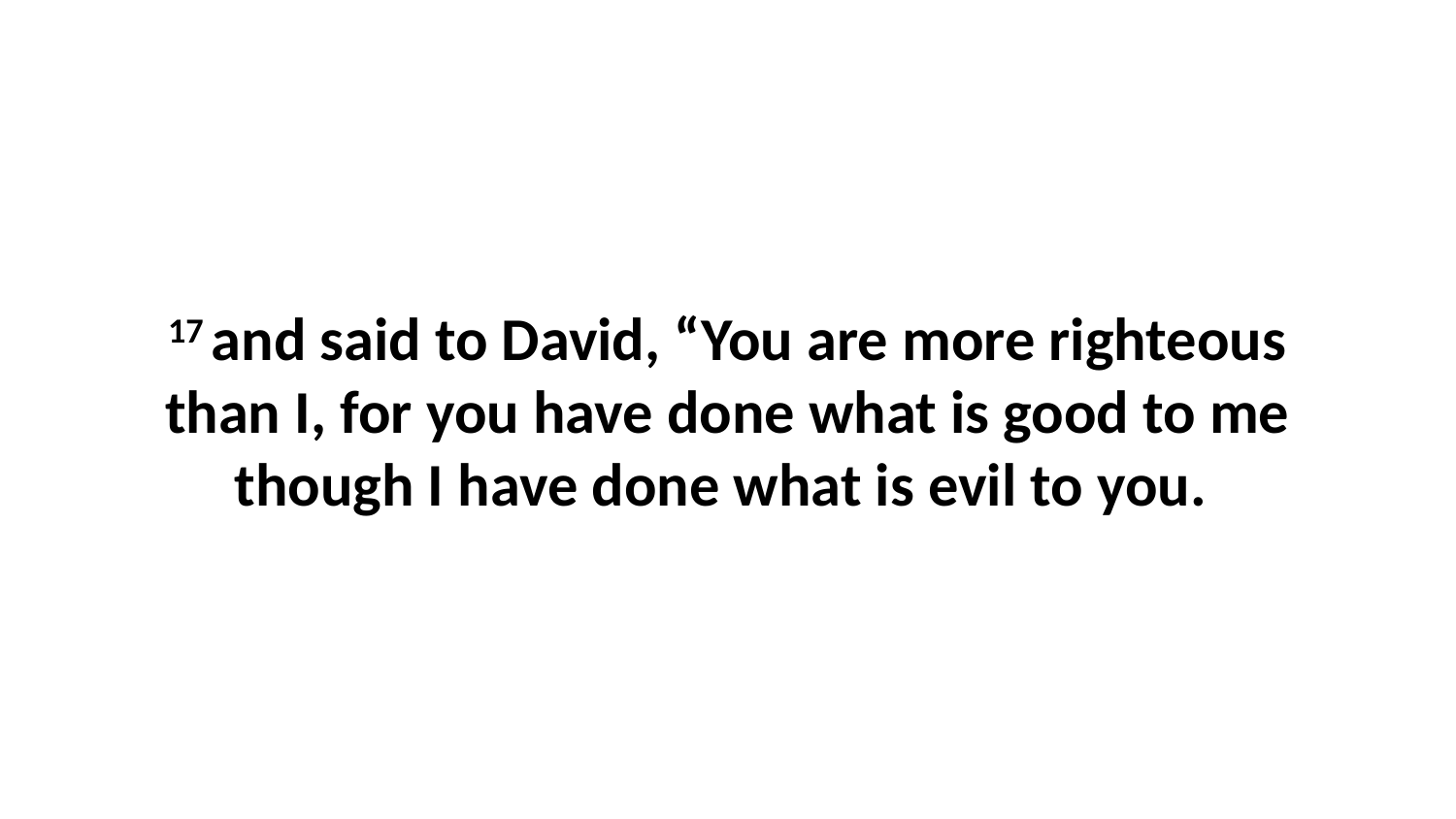

17 and said to David, “You are more righteous than I, for you have done what is good to me though I have done what is evil to you.